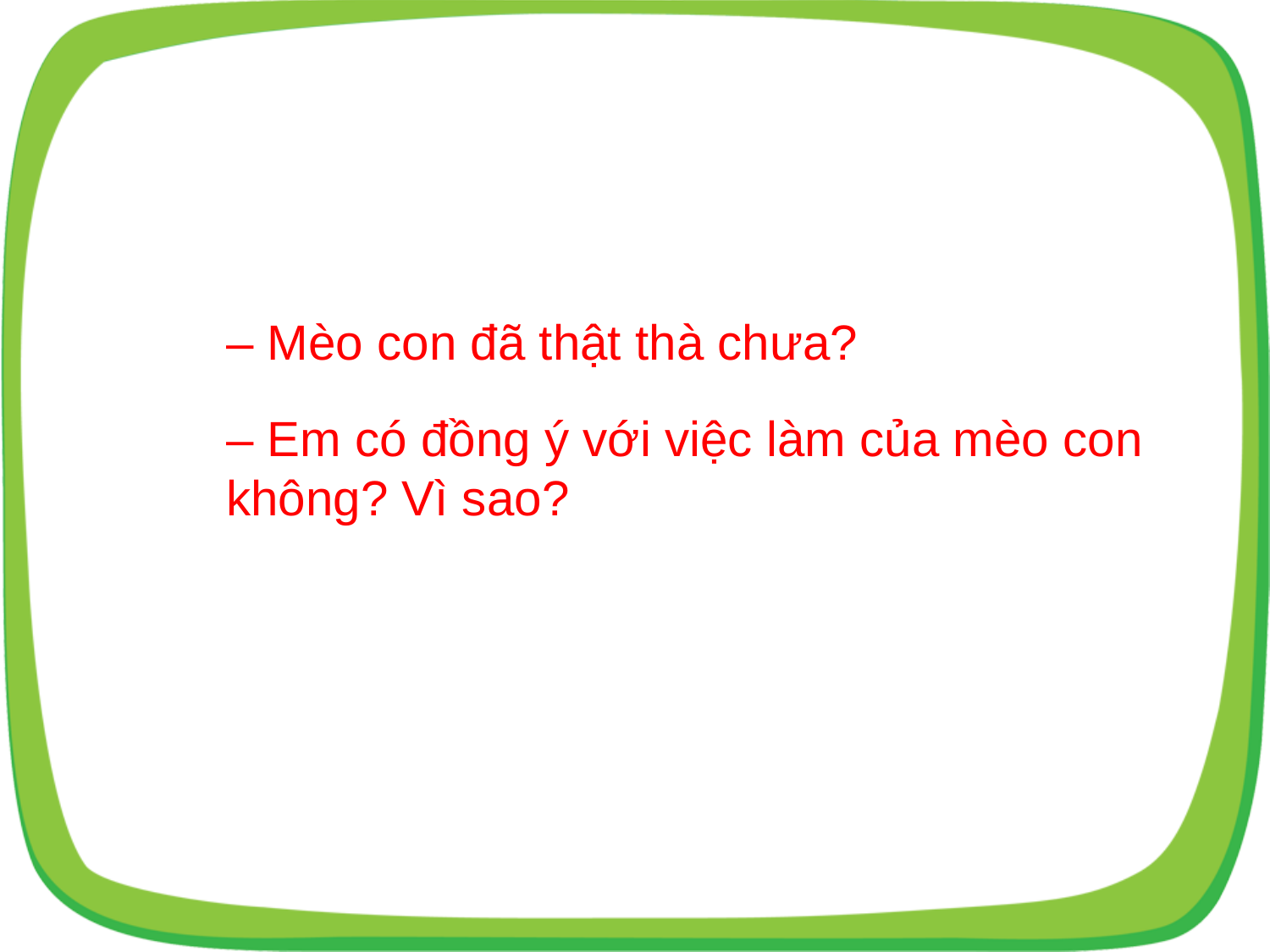

– Mèo con đã thật thà chưa?
– Em có đồng ý với việc làm của mèo con không? Vì sao?